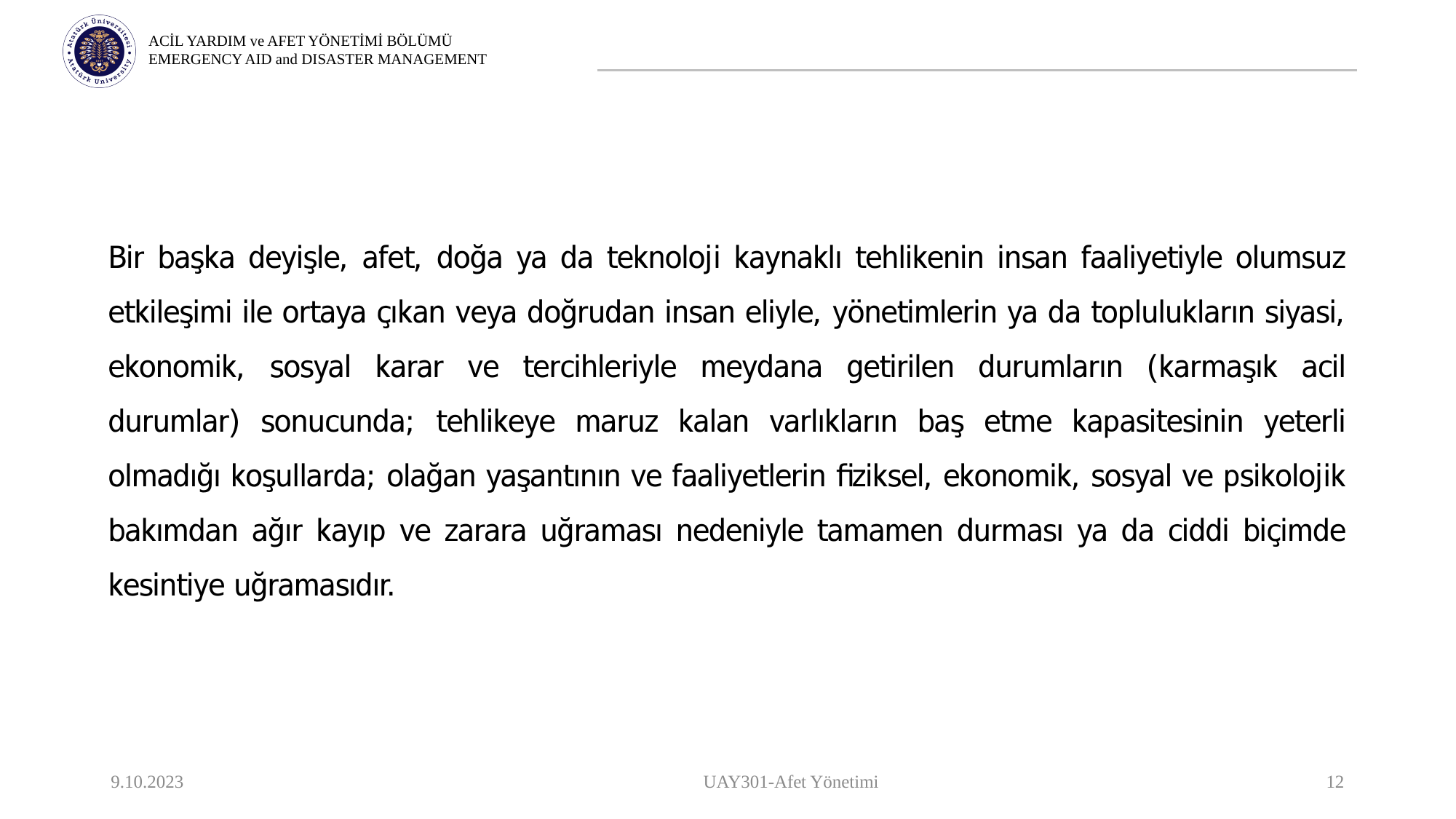

Bir başka deyişle, afet, doğa ya da teknoloji kaynaklı tehlikenin insan faaliyetiyle olumsuz etkileşimi ile ortaya çıkan veya doğrudan insan eliyle, yönetimlerin ya da toplulukların siyasi, ekonomik, sosyal karar ve tercihleriyle meydana getirilen durumların (karmaşık acil durumlar) sonucunda; tehlikeye maruz kalan varlıkların baş etme kapasitesinin yeterli olmadığı koşullarda; olağan yaşantının ve faaliyetlerin fiziksel, ekonomik, sosyal ve psikolojik bakımdan ağır kayıp ve zarara uğraması nedeniyle tamamen durması ya da ciddi biçimde kesintiye uğramasıdır.
9.10.2023
UAY301-Afet Yönetimi
12